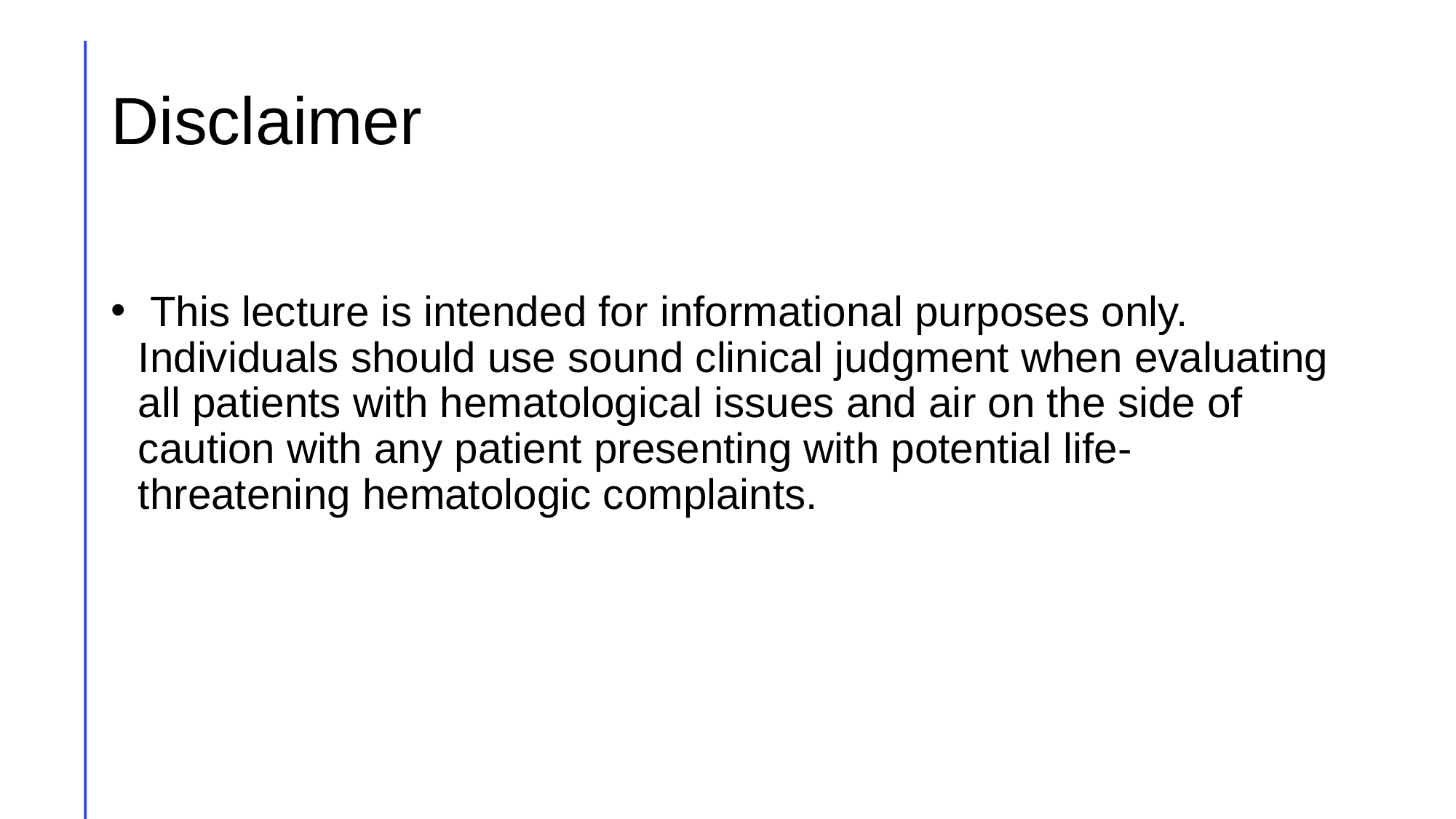

# Disclaimer

 This lecture is intended for informational purposes only. Individuals should use sound clinical judgment when evaluating all patients with hematological issues and air on the side of caution with any patient presenting with potential life-threatening hematologic complaints.